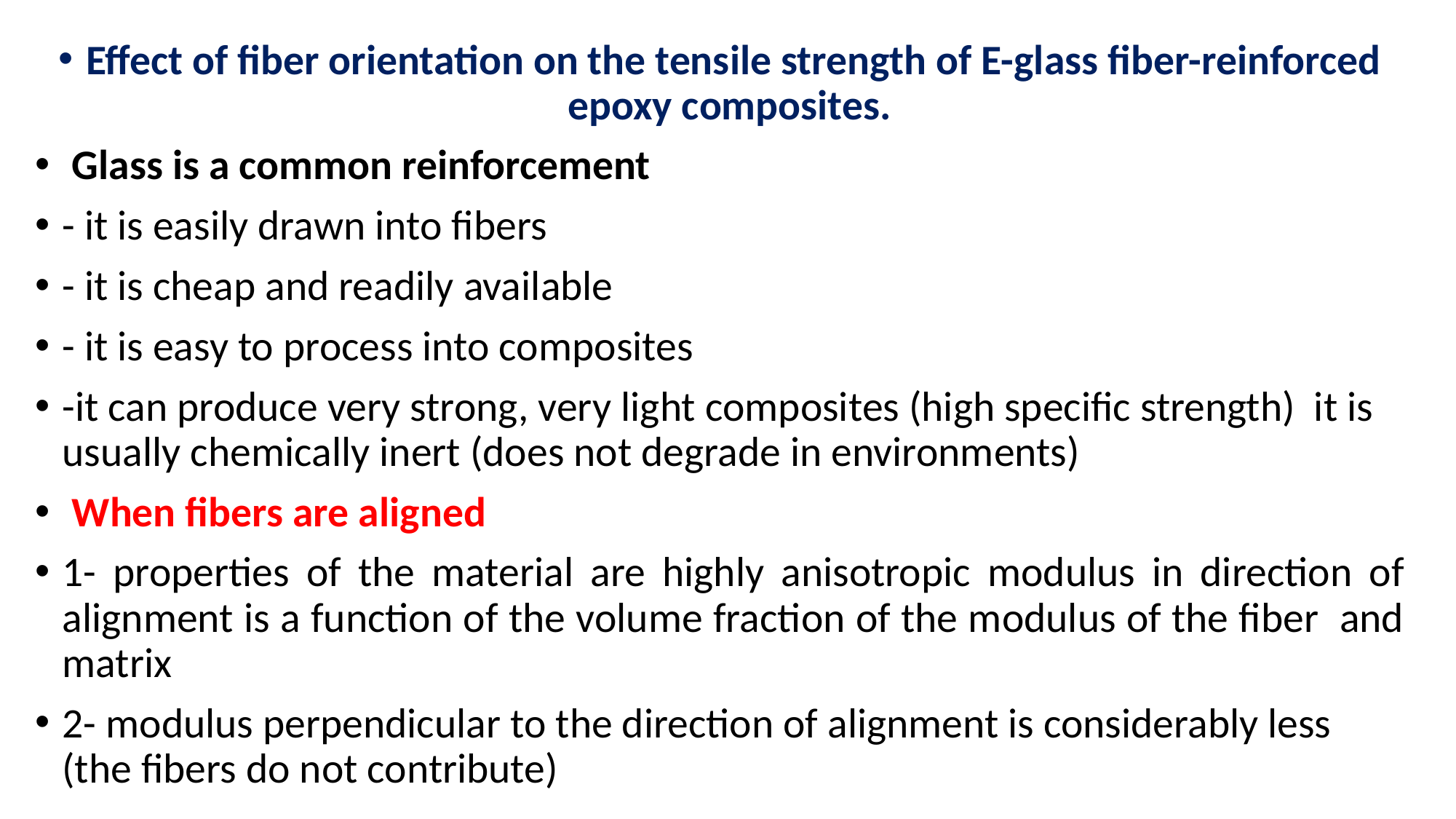

Effect of fiber orientation on the tensile strength of E-glass fiber-reinforced epoxy composites.
 Glass is a common reinforcement
- it is easily drawn into fibers
- it is cheap and readily available
- it is easy to process into composites
-it can produce very strong, very light composites (high specific strength)  it is usually chemically inert (does not degrade in environments)
 When fibers are aligned
1- properties of the material are highly anisotropic modulus in direction of alignment is a function of the volume fraction of the modulus of the fiber  and matrix
2- modulus perpendicular to the direction of alignment is considerably less (the fibers do not contribute)